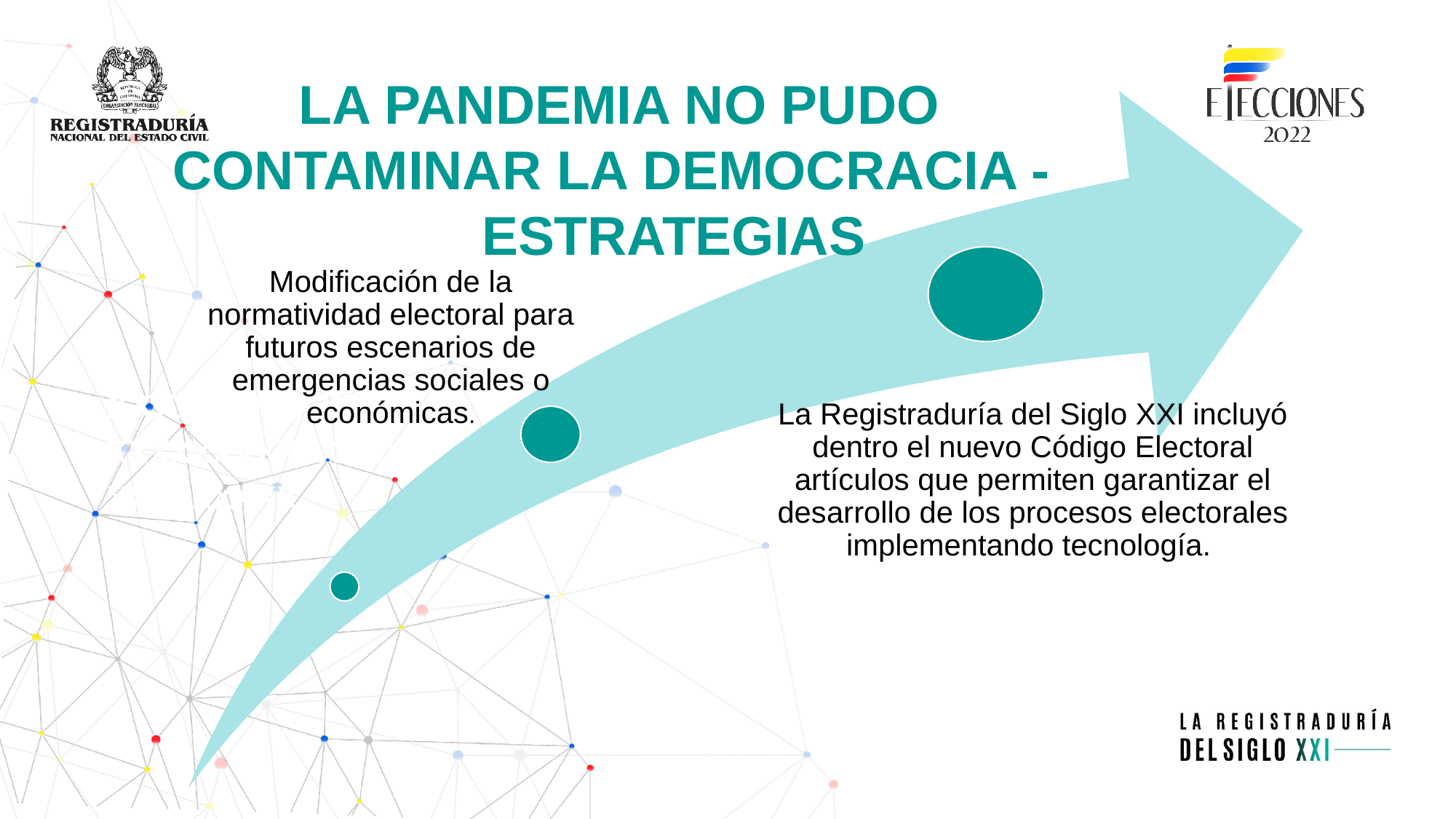

LA PANDEMIA NO PUDO CONTAMINAR LA DEMOCRACIA - 	ESTRATEGIAS
Modificación de la normatividad electoral para futuros escenarios de emergencias sociales o económicas.

La Registraduría del Siglo XXI incluyó dentro el nuevo Código Electoral artículos que permiten garantizar el desarrollo de los procesos electorales implementando tecnología.

xxxxxxxxxxxxx:
xxxxxxxxxxxxxxxxxx
xxxxxxxxx